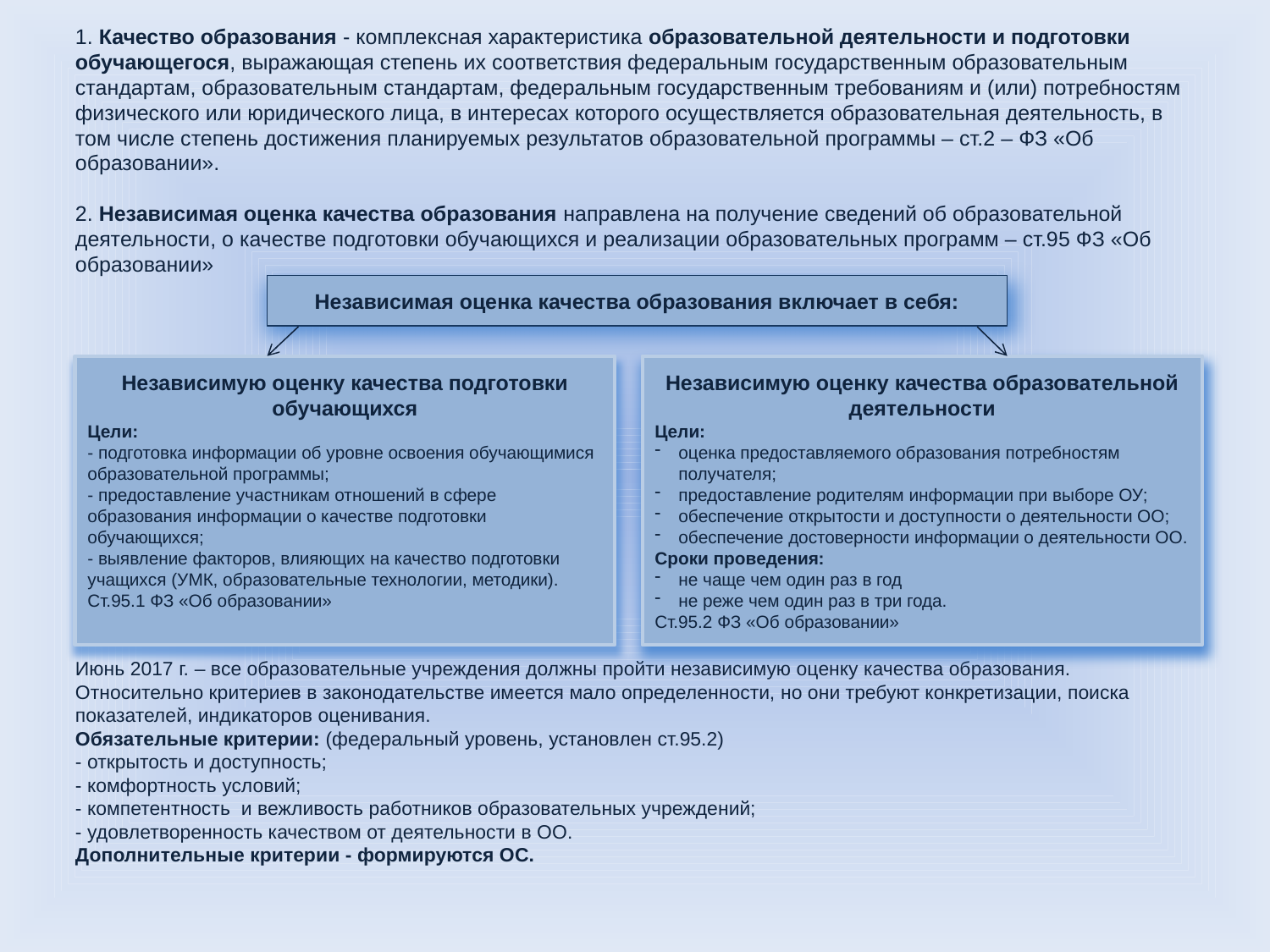

# 1. Качество образования - комплексная характеристика образовательной деятельности и подготовки обучающегося, выражающая степень их соответствия федеральным государственным образовательным стандартам, образовательным стандартам, федеральным государственным требованиям и (или) потребностям физического или юридического лица, в интересах которого осуществляется образовательная деятельность, в том числе степень достижения планируемых результатов образовательной программы – ст.2 – ФЗ «Об образовании». 2. Независимая оценка качества образования направлена на получение сведений об образовательной деятельности, о качестве подготовки обучающихся и реализации образовательных программ – ст.95 ФЗ «Об образовании» Июнь 2017 г. – все образовательные учреждения должны пройти независимую оценку качества образования. Относительно критериев в законодательстве имеется мало определенности, но они требуют конкретизации, поиска показателей, индикаторов оценивания. Обязательные критерии: (федеральный уровень, установлен ст.95.2) - открытость и доступность; - комфортность условий; - компетентность  и вежливость работников образовательных учреждений; - удовлетворенность качеством от деятельности в ОО. Дополнительные критерии - формируются ОС.
Независимая оценка качества образования включает в себя:
Независимую оценку качества образовательной деятельности
Цели:
оценка предоставляемого образования потребностям получателя;
предоставление родителям информации при выборе ОУ;
обеспечение открытости и доступности о деятельности ОО;
обеспечение достоверности информации о деятельности ОО.
Сроки проведения:
не чаще чем один раз в год
не реже чем один раз в три года.
Ст.95.2 ФЗ «Об образовании»
Независимую оценку качества подготовки обучающихся
Цели:
- подготовка информации об уровне освоения обучающимися образовательной программы;
- предоставление участникам отношений в сфере образования информации о качестве подготовки обучающихся;
- выявление факторов, влияющих на качество подготовки учащихся (УМК, образовательные технологии, методики).
Ст.95.1 ФЗ «Об образовании»